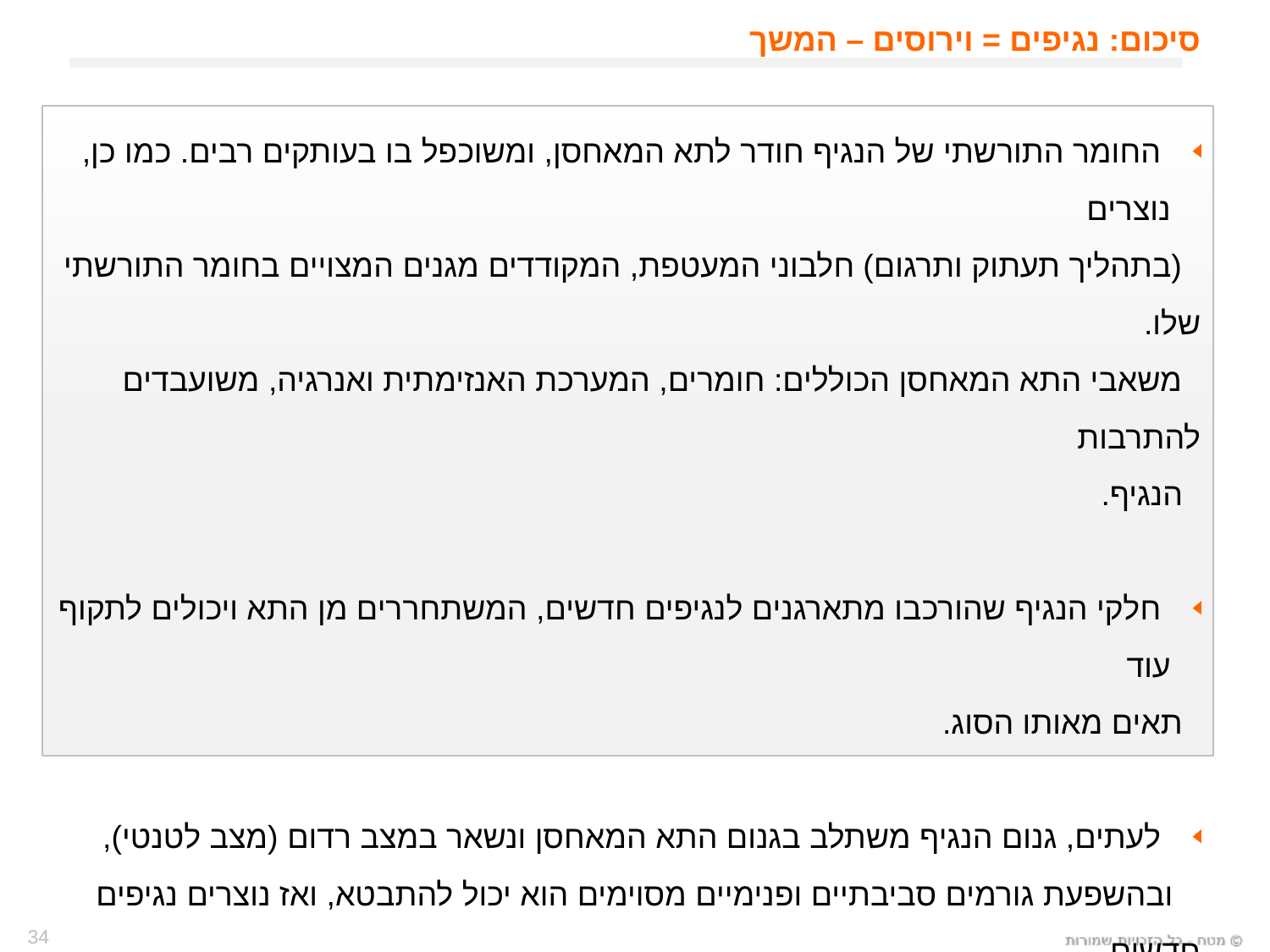

סיכום: נגיפים = וירוסים – המשך

 החומר התורשתי של הנגיף חודר לתא המאחסן, ומשוכפל בו בעותקים רבים. כמו כן, נוצרים
  (בתהליך תעתוק ותרגום) חלבוני המעטפת, המקודדים מגנים המצויים בחומר התורשתי שלו.
  משאבי התא המאחסן הכוללים: חומרים, המערכת האנזימתית ואנרגיה, משועבדים להתרבות
  הנגיף.

 חלקי הנגיף שהורכבו מתארגנים לנגיפים חדשים, המשתחררים מן התא ויכולים לתקוף עוד
  תאים מאותו הסוג.

 לעתים, גנום הנגיף משתלב בגנום התא המאחסן ונשאר במצב רדום (מצב לטנטי),
   ובהשפעת גורמים סביבתיים ופנימיים מסוימים הוא יכול להתבטא, ואז נוצרים נגיפים חדשים.

34